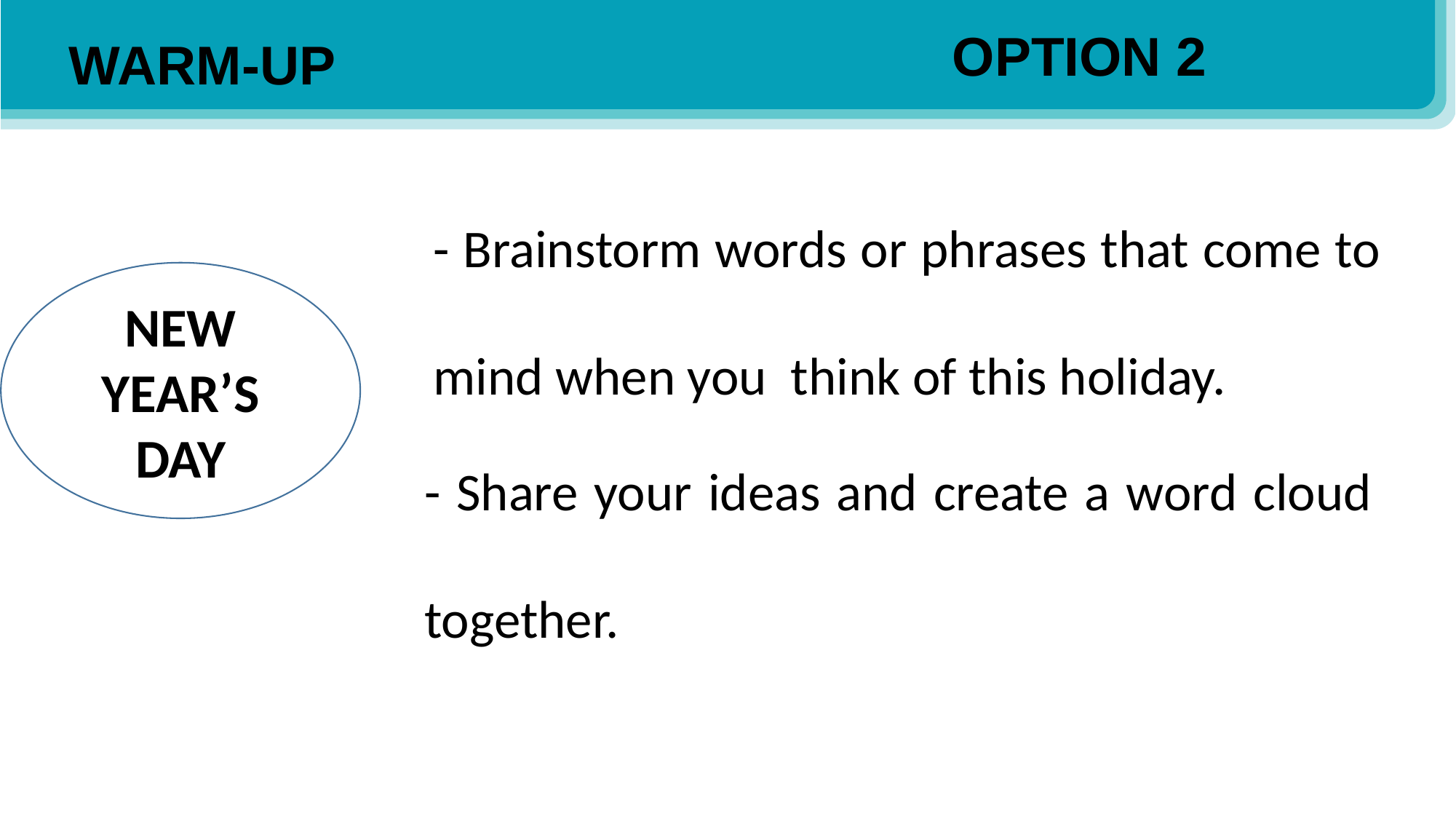

OPTION 2
WARM-UP
- Brainstorm words or phrases that come to mind when you  think of this holiday.
NEW YEAR’S DAY
- Share your ideas and create a word cloud together.